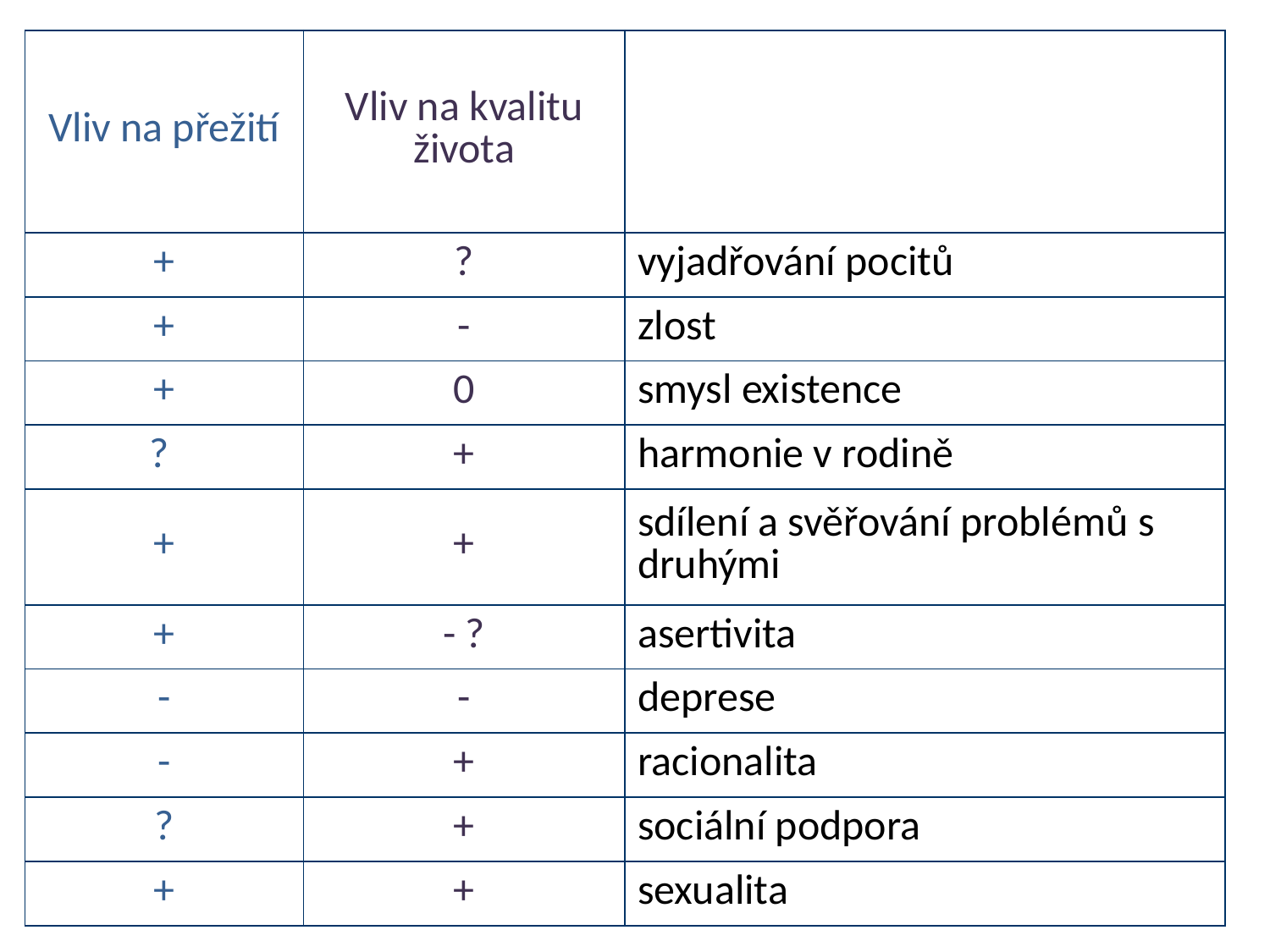

| Vliv na přežití | Vliv na kvalitu života |  |
| --- | --- | --- |
| + | ? | vyjadřování pocitů |
| + | - | zlost |
| + | 0 | smysl existence |
| ? | + | harmonie v rodině |
| + | + | sdílení a svěřování problémů s druhými |
| + | - ? | asertivita |
| - | - | deprese |
| - | + | racionalita |
| ? | + | sociální podpora |
| + | + | sexualita |